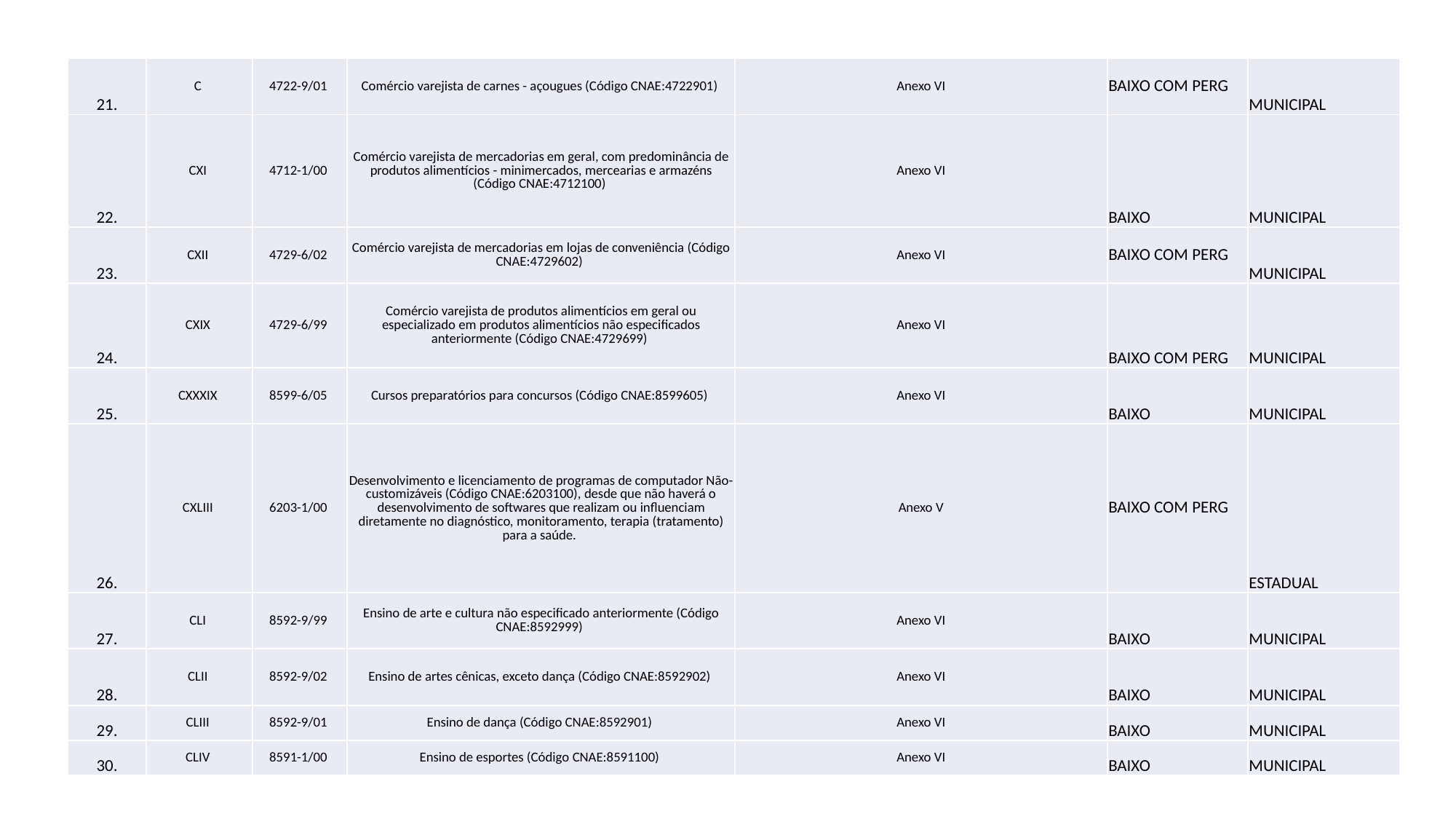

| 21. | C | 4722-9/01 | Comércio varejista de carnes - açougues (Código CNAE:4722901) | Anexo VI | BAIXO COM PERG | MUNICIPAL |
| --- | --- | --- | --- | --- | --- | --- |
| 22. | CXI | 4712-1/00 | Comércio varejista de mercadorias em geral, com predominância de produtos alimentícios - minimercados, mercearias e armazéns (Código CNAE:4712100) | Anexo VI | BAIXO | MUNICIPAL |
| 23. | CXII | 4729-6/02 | Comércio varejista de mercadorias em lojas de conveniência (Código CNAE:4729602) | Anexo VI | BAIXO COM PERG | MUNICIPAL |
| 24. | CXIX | 4729-6/99 | Comércio varejista de produtos alimentícios em geral ou especializado em produtos alimentícios não especificados anteriormente (Código CNAE:4729699) | Anexo VI | BAIXO COM PERG | MUNICIPAL |
| 25. | CXXXIX | 8599-6/05 | Cursos preparatórios para concursos (Código CNAE:8599605) | Anexo VI | BAIXO | MUNICIPAL |
| 26. | CXLIII | 6203-1/00 | Desenvolvimento e licenciamento de programas de computador Não-customizáveis (Código CNAE:6203100), desde que não haverá o desenvolvimento de softwares que realizam ou influenciam diretamente no diagnóstico, monitoramento, terapia (tratamento) para a saúde. | Anexo V | BAIXO COM PERG | ESTADUAL |
| 27. | CLI | 8592-9/99 | Ensino de arte e cultura não especificado anteriormente (Código CNAE:8592999) | Anexo VI | BAIXO | MUNICIPAL |
| 28. | CLII | 8592-9/02 | Ensino de artes cênicas, exceto dança (Código CNAE:8592902) | Anexo VI | BAIXO | MUNICIPAL |
| 29. | CLIII | 8592-9/01 | Ensino de dança (Código CNAE:8592901) | Anexo VI | BAIXO | MUNICIPAL |
| 30. | CLIV | 8591-1/00 | Ensino de esportes (Código CNAE:8591100) | Anexo VI | BAIXO | MUNICIPAL |